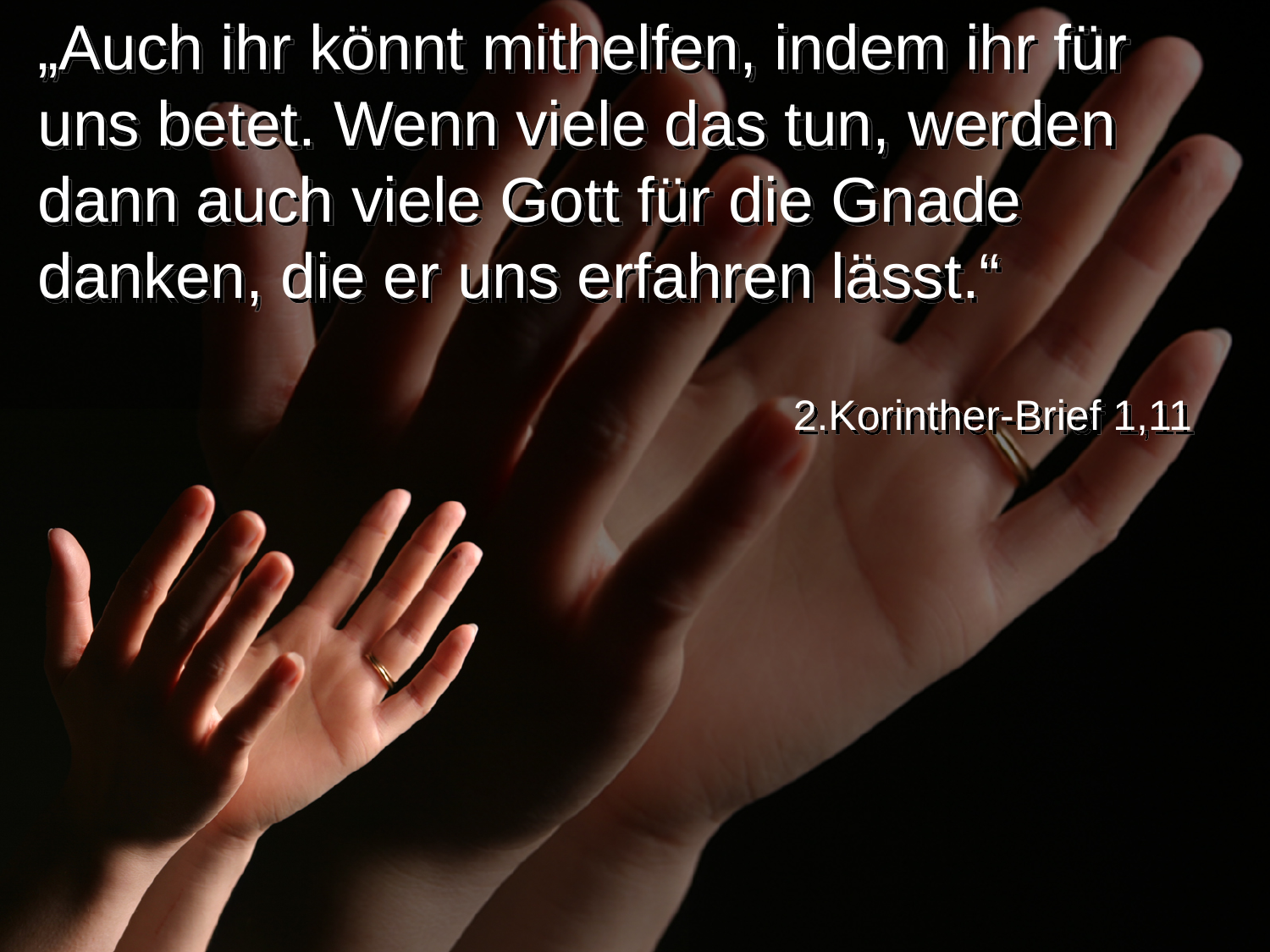

# „Auch ihr könnt mithelfen, indem ihr für uns betet. Wenn viele das tun, werden dann auch viele Gott für die Gnade danken, die er uns erfahren lässt.“
2.Korinther-Brief 1,11